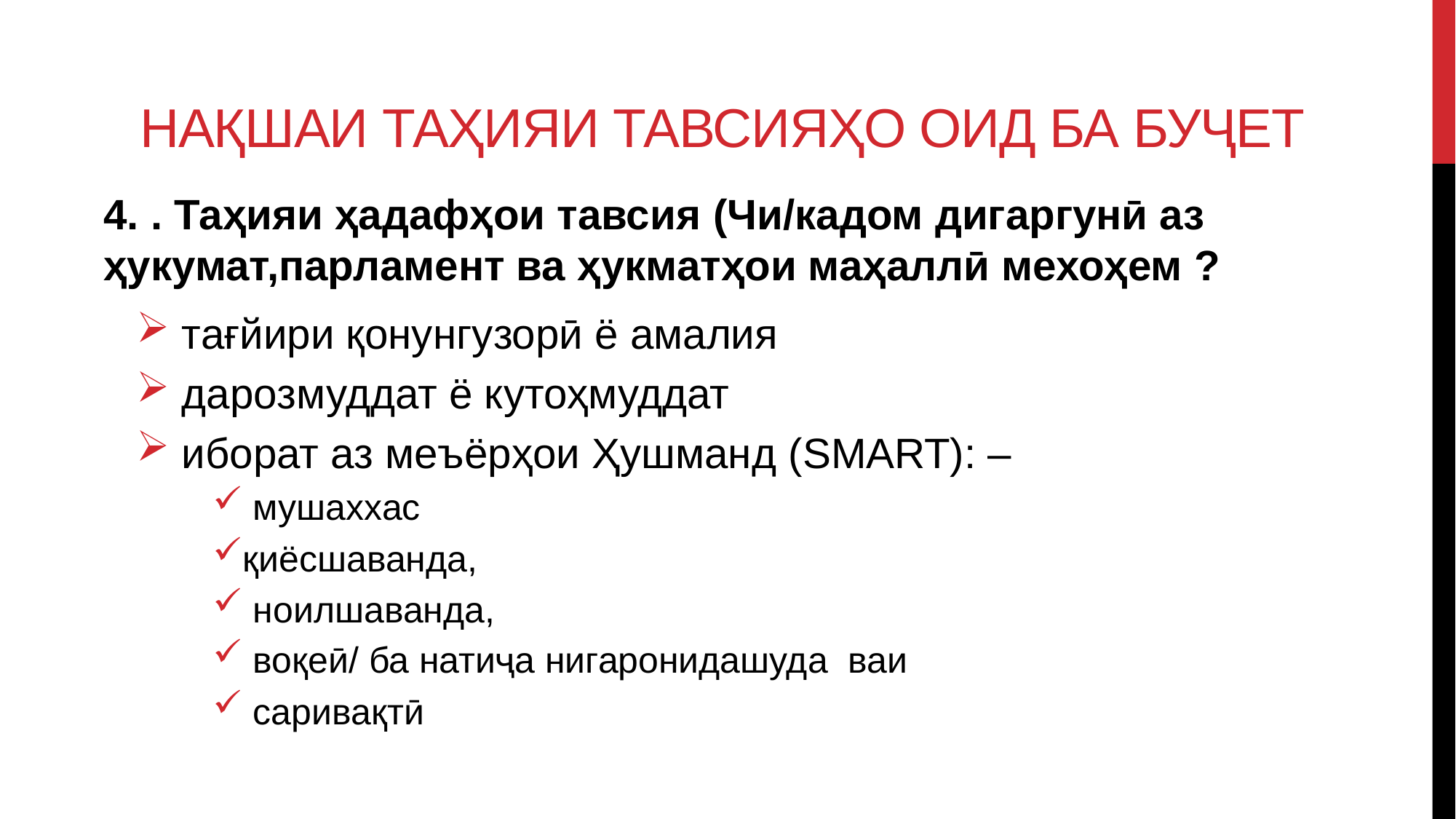

# Нақшаи таҳияи тавсияҳо оид ба буҷет
4. . Таҳияи ҳадафҳои тавсия (Чи/кадом дигаргунӣ аз ҳукумат,парламент ва ҳукматҳои маҳаллӣ мехоҳем ?
 тағйири қонунгузорӣ ё амалия
 дарозмуддат ё кутоҳмуддат
 иборат аз меъёрҳои Ҳушманд (SMART): –
 мушаххас
қиёсшаванда,
 ноилшаванда,
 воқеӣ/ ба натиҷа нигаронидашуда  ваи
 саривақтӣ